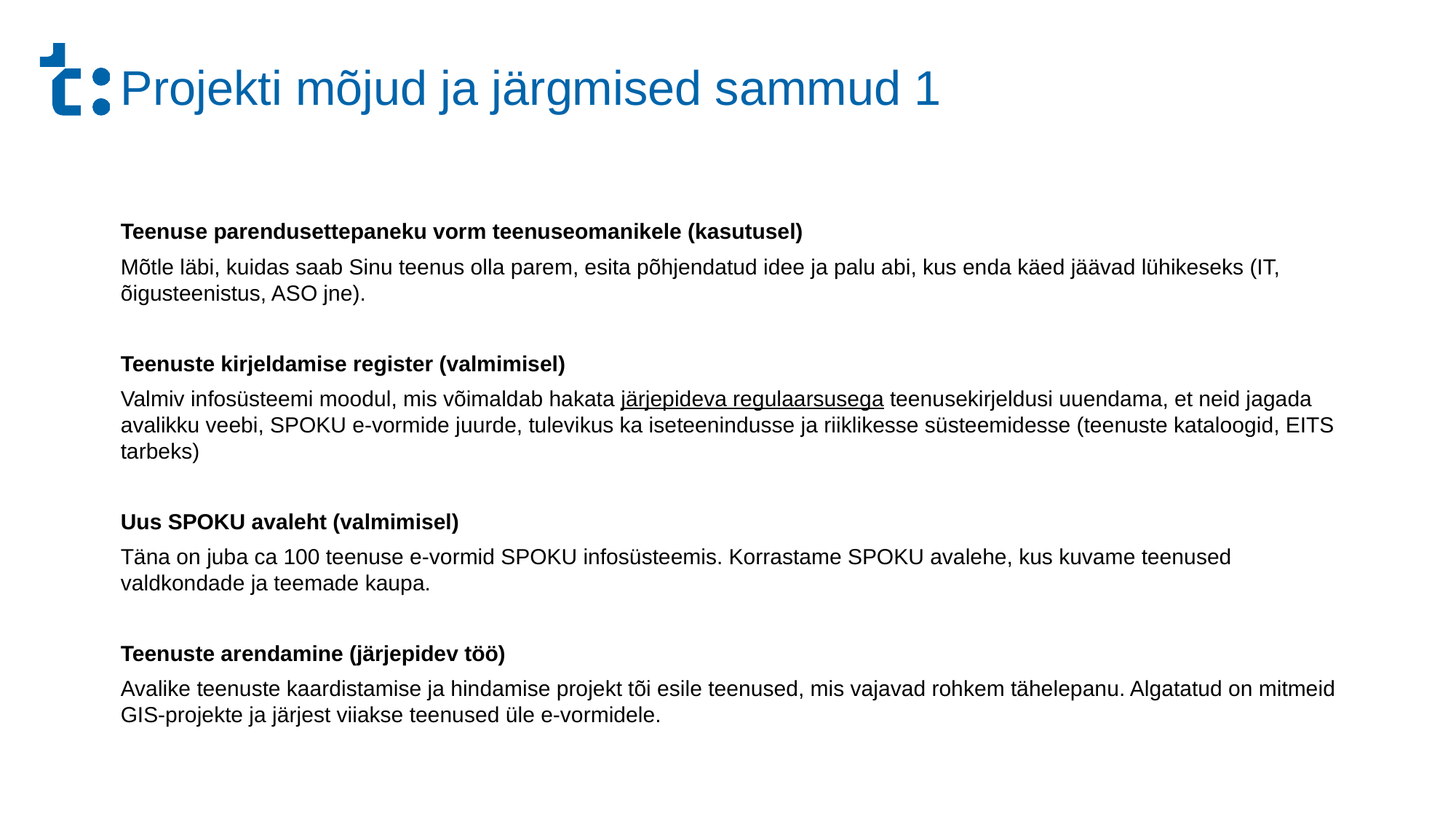

# Projekti mõjud ja järgmised sammud 1
Teenuse parendusettepaneku vorm teenuseomanikele (kasutusel)
Mõtle läbi, kuidas saab Sinu teenus olla parem, esita põhjendatud idee ja palu abi, kus enda käed jäävad lühikeseks (IT, õigusteenistus, ASO jne).

Teenuste kirjeldamise register (valmimisel)
Valmiv infosüsteemi moodul, mis võimaldab hakata järjepideva regulaarsusega teenusekirjeldusi uuendama, et neid jagada avalikku veebi, SPOKU e-vormide juurde, tulevikus ka iseteenindusse ja riiklikesse süsteemidesse (teenuste kataloogid, EITS tarbeks)

Uus SPOKU avaleht (valmimisel)
Täna on juba ca 100 teenuse e-vormid SPOKU infosüsteemis. Korrastame SPOKU avalehe, kus kuvame teenused valdkondade ja teemade kaupa.

Teenuste arendamine (järjepidev töö)
Avalike teenuste kaardistamise ja hindamise projekt tõi esile teenused, mis vajavad rohkem tähelepanu. Algatatud on mitmeid GIS-projekte ja järjest viiakse teenused üle e-vormidele.